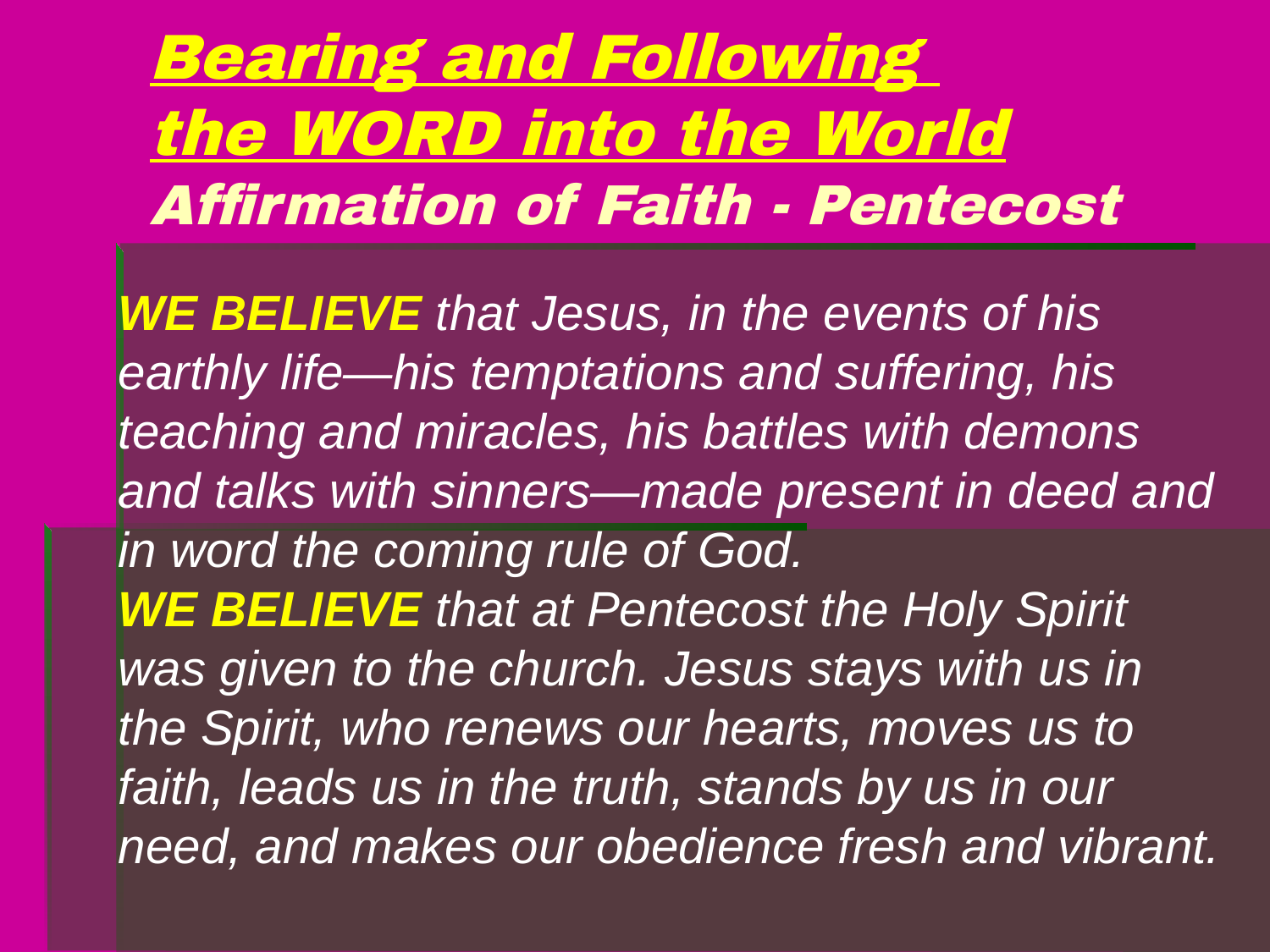

Bearing and Following
the WORD into the World
Affirmation of Faith - Pentecost

WE BELIEVE that Jesus, in the events of his earthly life—his temptations and suffering, his teaching and miracles, his battles with demons and talks with sinners—made present in deed and in word the coming rule of God.
WE BELIEVE that at Pentecost the Holy Spirit was given to the church. Jesus stays with us in the Spirit, who renews our hearts, moves us to faith, leads us in the truth, stands by us in our need, and makes our obedience fresh and vibrant.